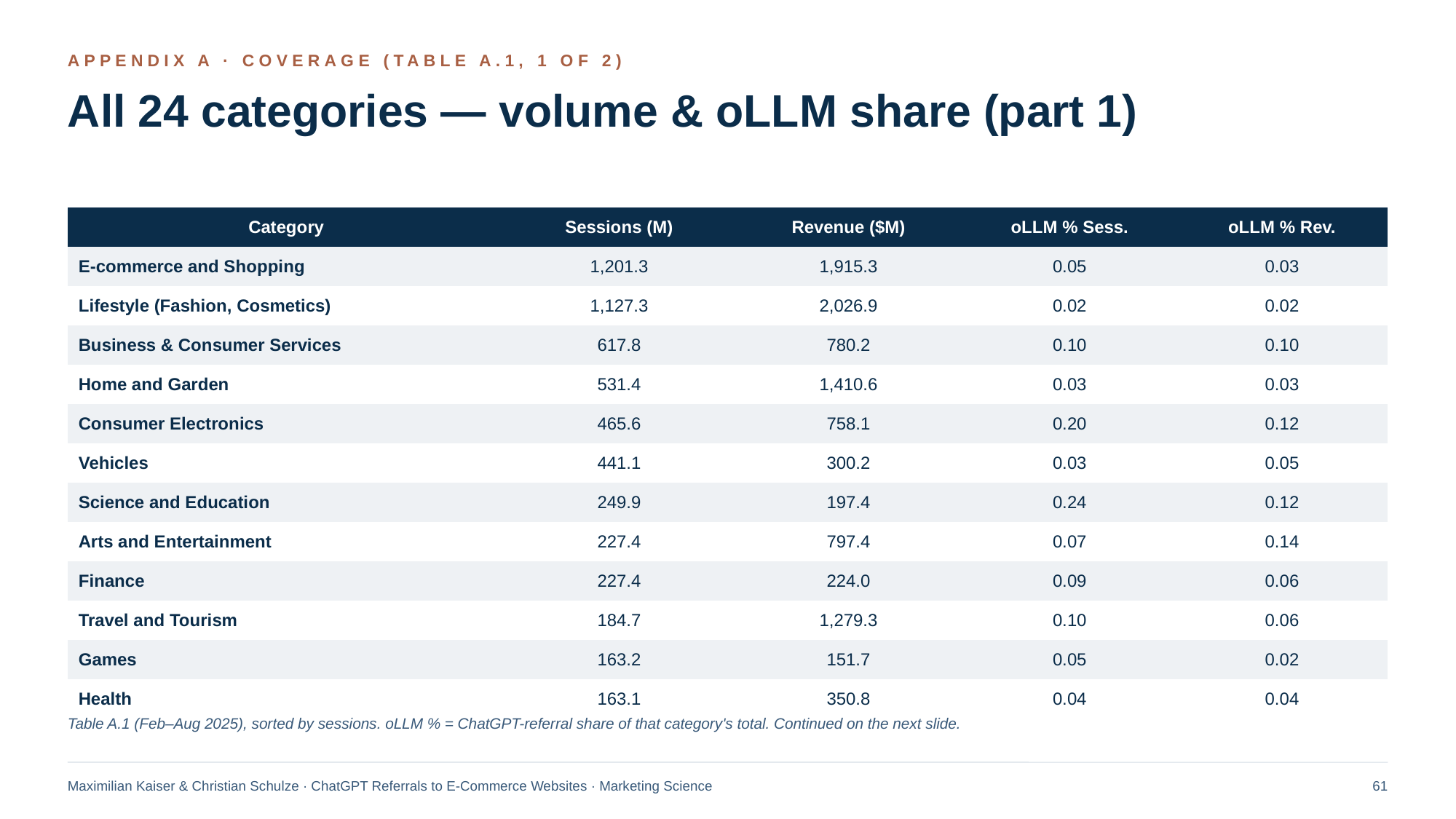

APPENDIX A · COVERAGE (TABLE A.1, 1 OF 2)
All 24 categories — volume & oLLM share (part 1)
| Category | Sessions (M) | Revenue ($M) | oLLM % Sess. | oLLM % Rev. |
| --- | --- | --- | --- | --- |
| E-commerce and Shopping | 1,201.3 | 1,915.3 | 0.05 | 0.03 |
| Lifestyle (Fashion, Cosmetics) | 1,127.3 | 2,026.9 | 0.02 | 0.02 |
| Business & Consumer Services | 617.8 | 780.2 | 0.10 | 0.10 |
| Home and Garden | 531.4 | 1,410.6 | 0.03 | 0.03 |
| Consumer Electronics | 465.6 | 758.1 | 0.20 | 0.12 |
| Vehicles | 441.1 | 300.2 | 0.03 | 0.05 |
| Science and Education | 249.9 | 197.4 | 0.24 | 0.12 |
| Arts and Entertainment | 227.4 | 797.4 | 0.07 | 0.14 |
| Finance | 227.4 | 224.0 | 0.09 | 0.06 |
| Travel and Tourism | 184.7 | 1,279.3 | 0.10 | 0.06 |
| Games | 163.2 | 151.7 | 0.05 | 0.02 |
| Health | 163.1 | 350.8 | 0.04 | 0.04 |
Table A.1 (Feb–Aug 2025), sorted by sessions. oLLM % = ChatGPT-referral share of that category's total. Continued on the next slide.

Maximilian Kaiser & Christian Schulze · ChatGPT Referrals to E-Commerce Websites · Marketing Science
61